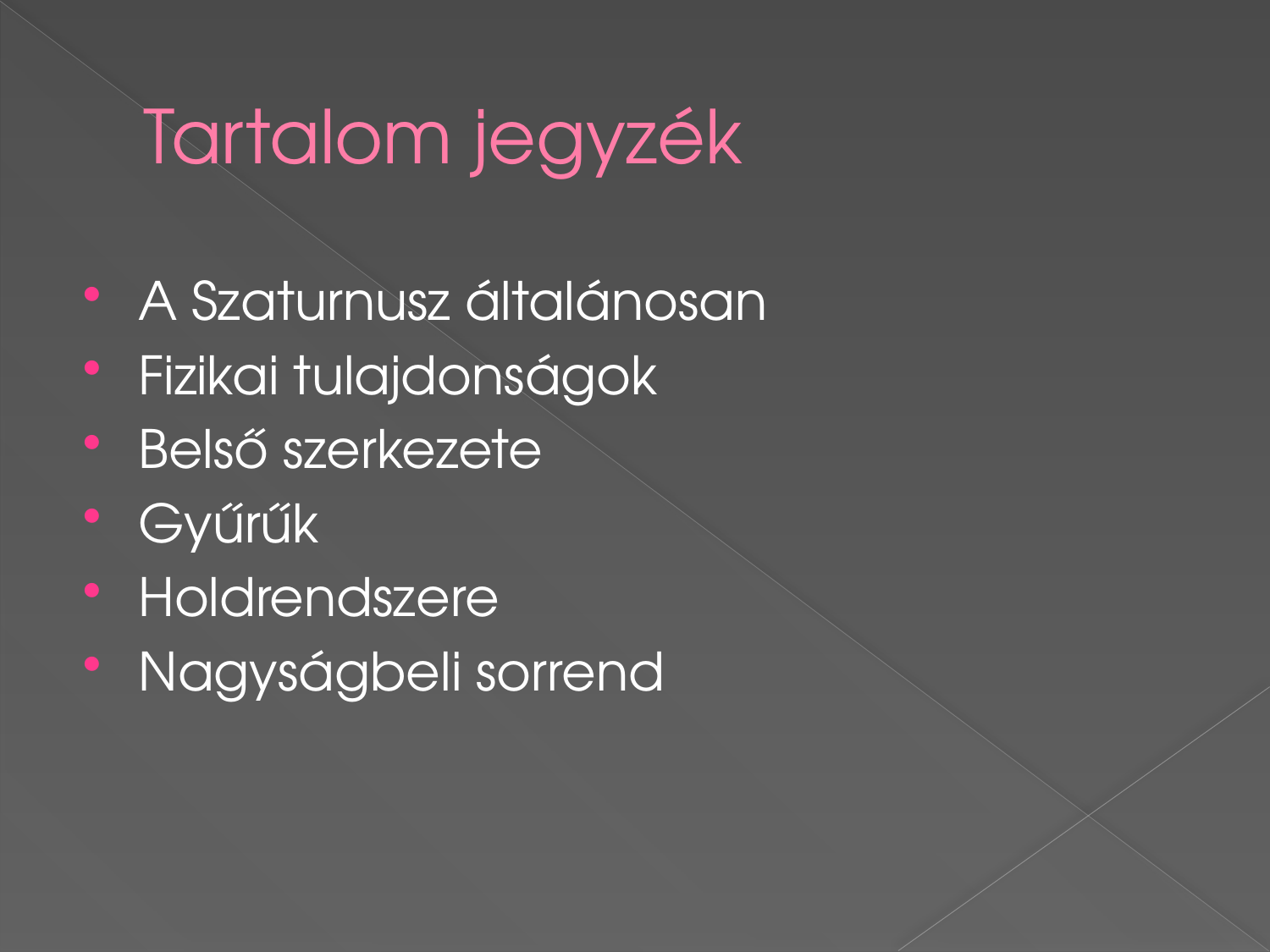

# Tartalom jegyzék
A Szaturnusz általánosan
Fizikai tulajdonságok
Belső szerkezete
Gyűrűk
Holdrendszere
Nagyságbeli sorrend